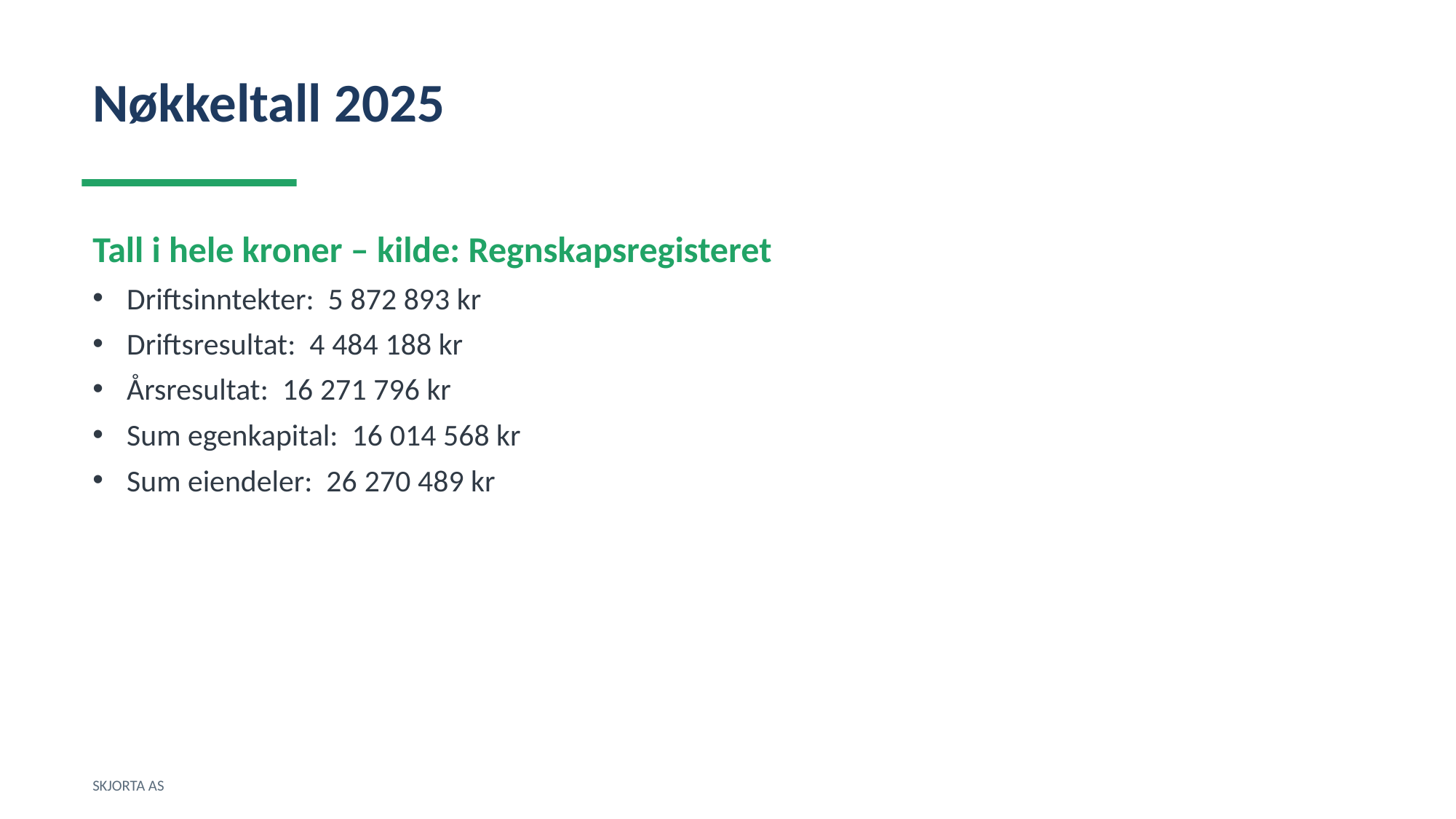

Nøkkeltall 2025

Tall i hele kroner – kilde: Regnskapsregisteret
Driftsinntekter:  5 872 893 kr
Driftsresultat:  4 484 188 kr
Årsresultat:  16 271 796 kr
Sum egenkapital:  16 014 568 kr
Sum eiendeler:  26 270 489 kr
SKJORTA AS